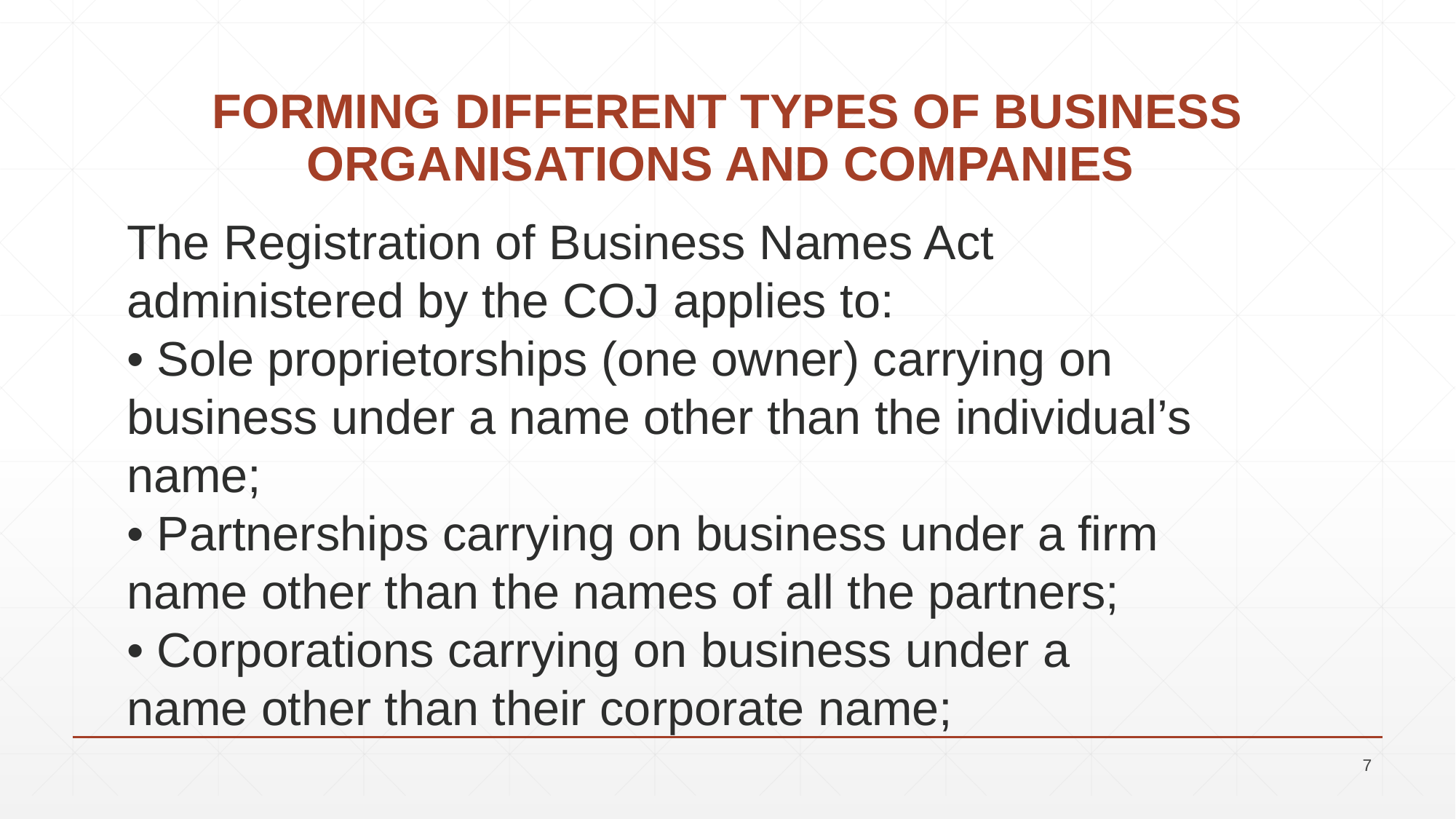

# FORMING DIFFERENT TYPES OF BUSINESS ORGANISATIONS AND COMPANIES
The Registration of Business Names Act administered by the COJ applies to:
• Sole proprietorships (one owner) carrying on business under a name other than the individual’s name;
• Partnerships carrying on business under a firm name other than the names of all the partners;
• Corporations carrying on business under a name other than their corporate name;

7